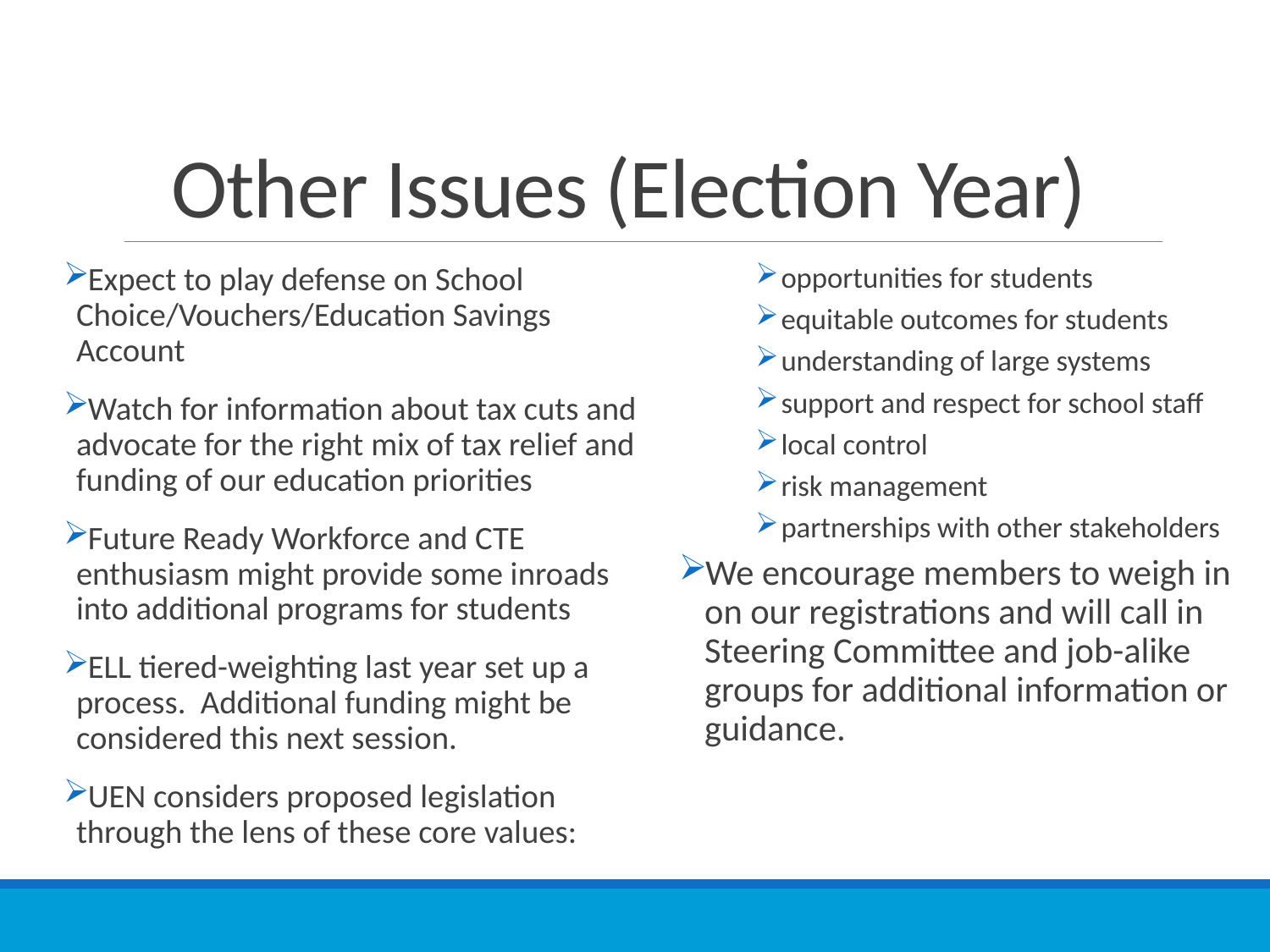

# Other Issues (Election Year)
Expect to play defense on School Choice/Vouchers/Education Savings Account
Watch for information about tax cuts and advocate for the right mix of tax relief and funding of our education priorities
Future Ready Workforce and CTE enthusiasm might provide some inroads into additional programs for students
ELL tiered-weighting last year set up a process.  Additional funding might be considered this next session.
UEN considers proposed legislation through the lens of these core values:
opportunities for students
equitable outcomes for students
understanding of large systems
support and respect for school staff
local control
risk management
partnerships with other stakeholders
We encourage members to weigh in on our registrations and will call in Steering Committee and job-alike groups for additional information or guidance.